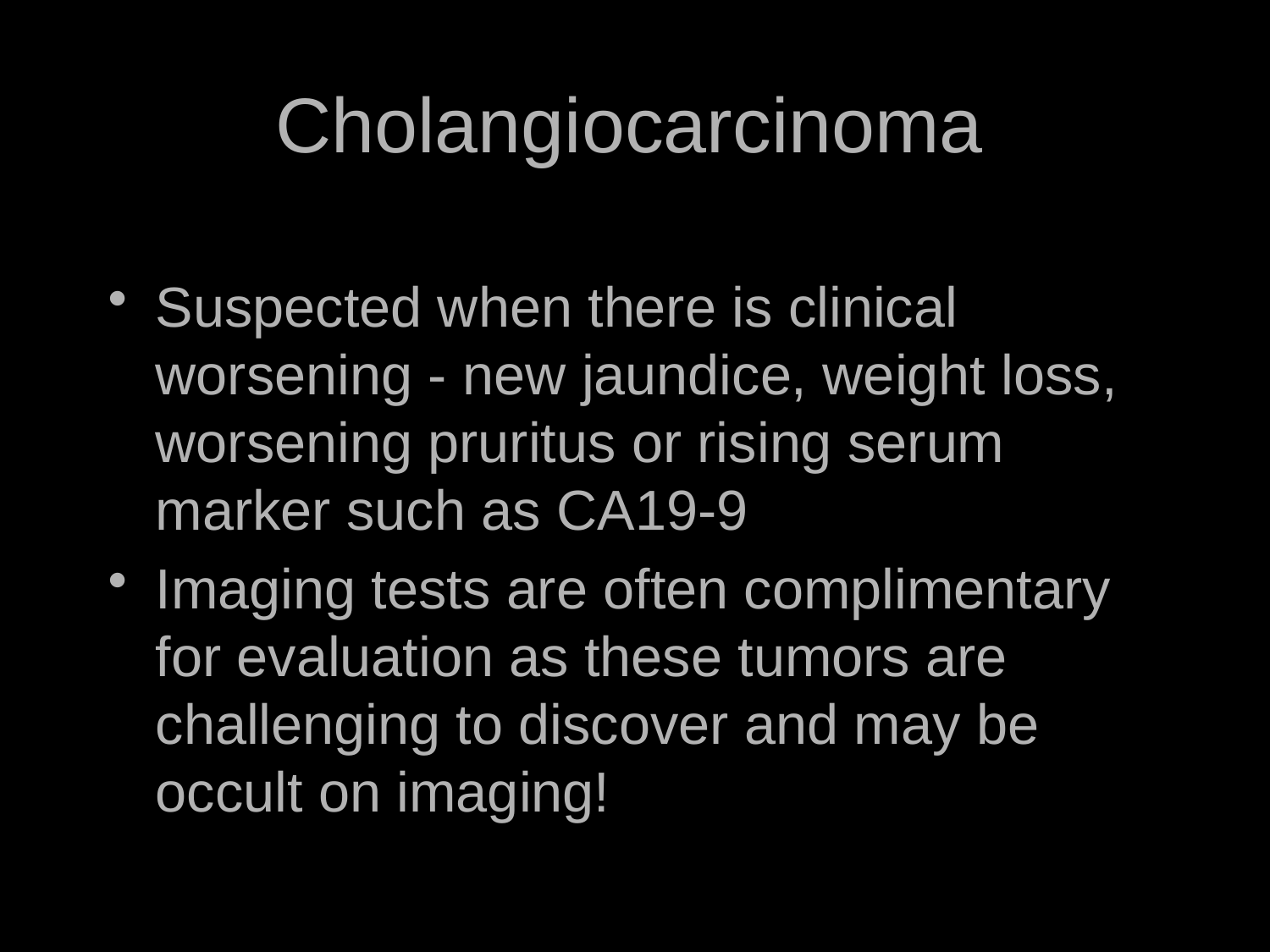

# Cholangiocarcinoma
Suspected when there is clinical worsening - new jaundice, weight loss, worsening pruritus or rising serum marker such as CA19-9
Imaging tests are often complimentary for evaluation as these tumors are challenging to discover and may be occult on imaging!